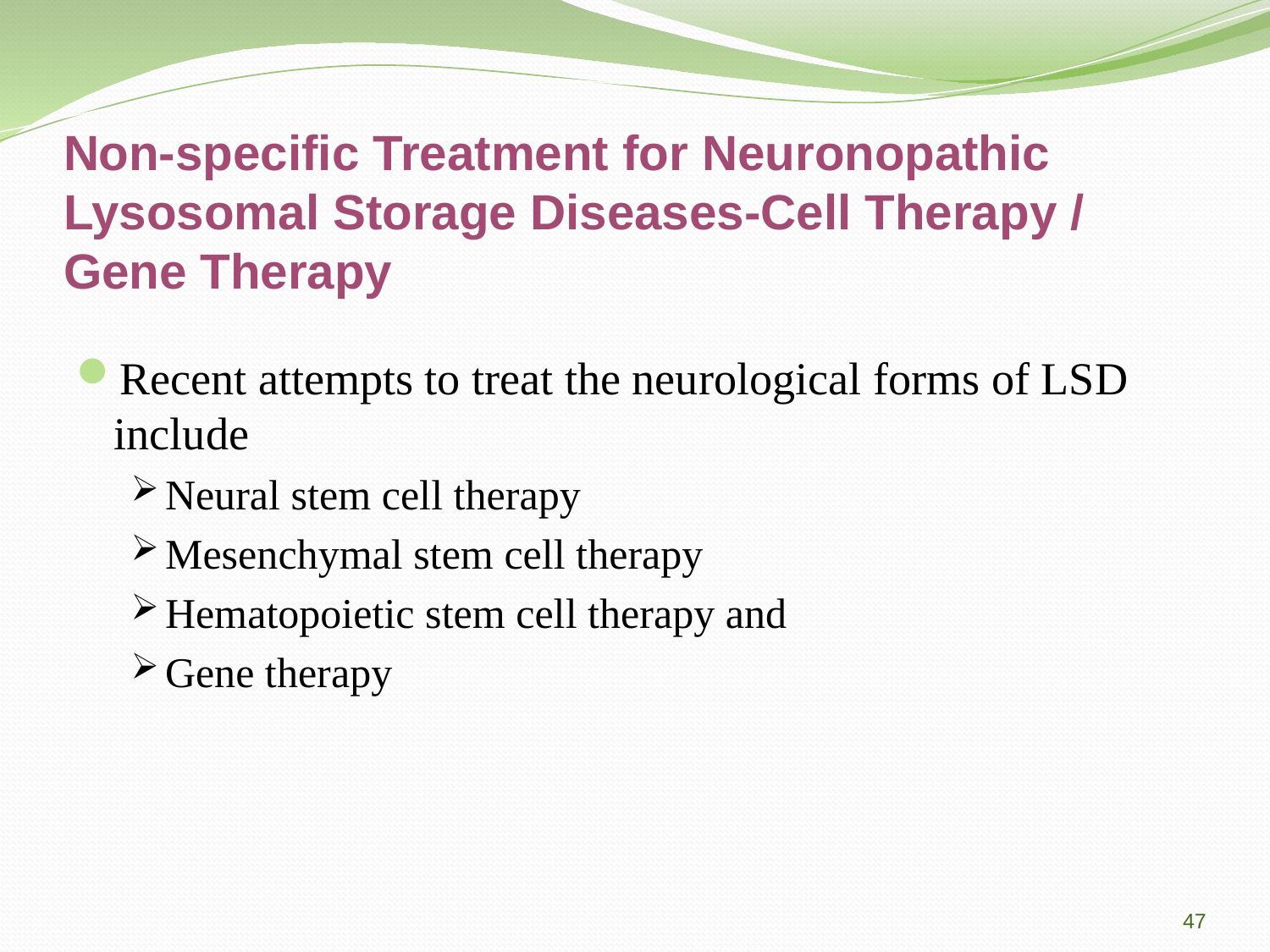

# Non-specific Treatment for Neuronopathic Lysosomal Storage Diseases-Cell Therapy / Gene Therapy
Recent attempts to treat the neurological forms of LSD include
Neural stem cell therapy
Mesenchymal stem cell therapy
Hematopoietic stem cell therapy and
Gene therapy
47